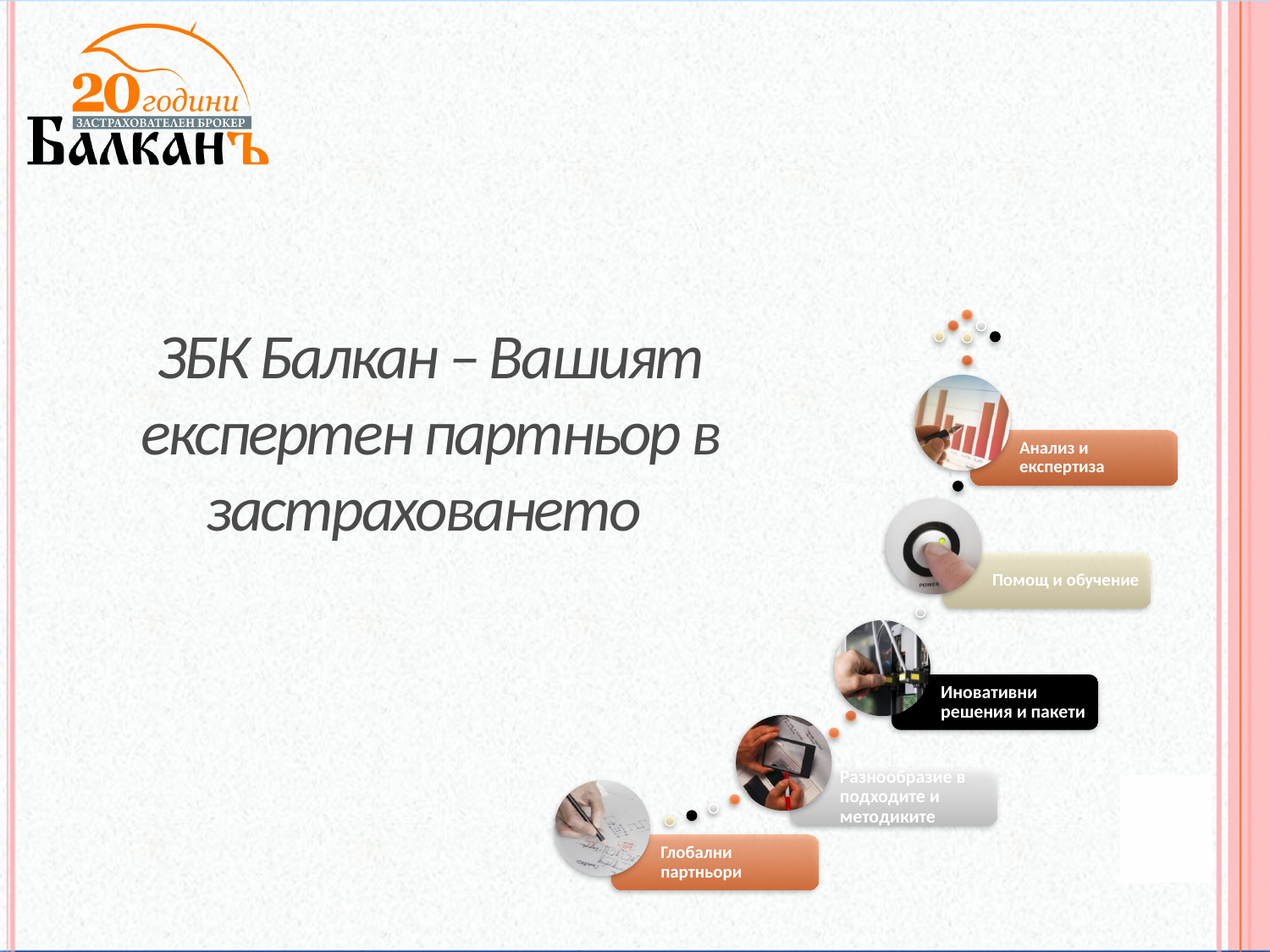

# ЗБК Балкан – Вашият експертен партньор в застраховането
Глобални партньори
Разнообразие в подходите и методиките
Иновативни решения и пакети
Помощ и обучение
Анализ и експертиза